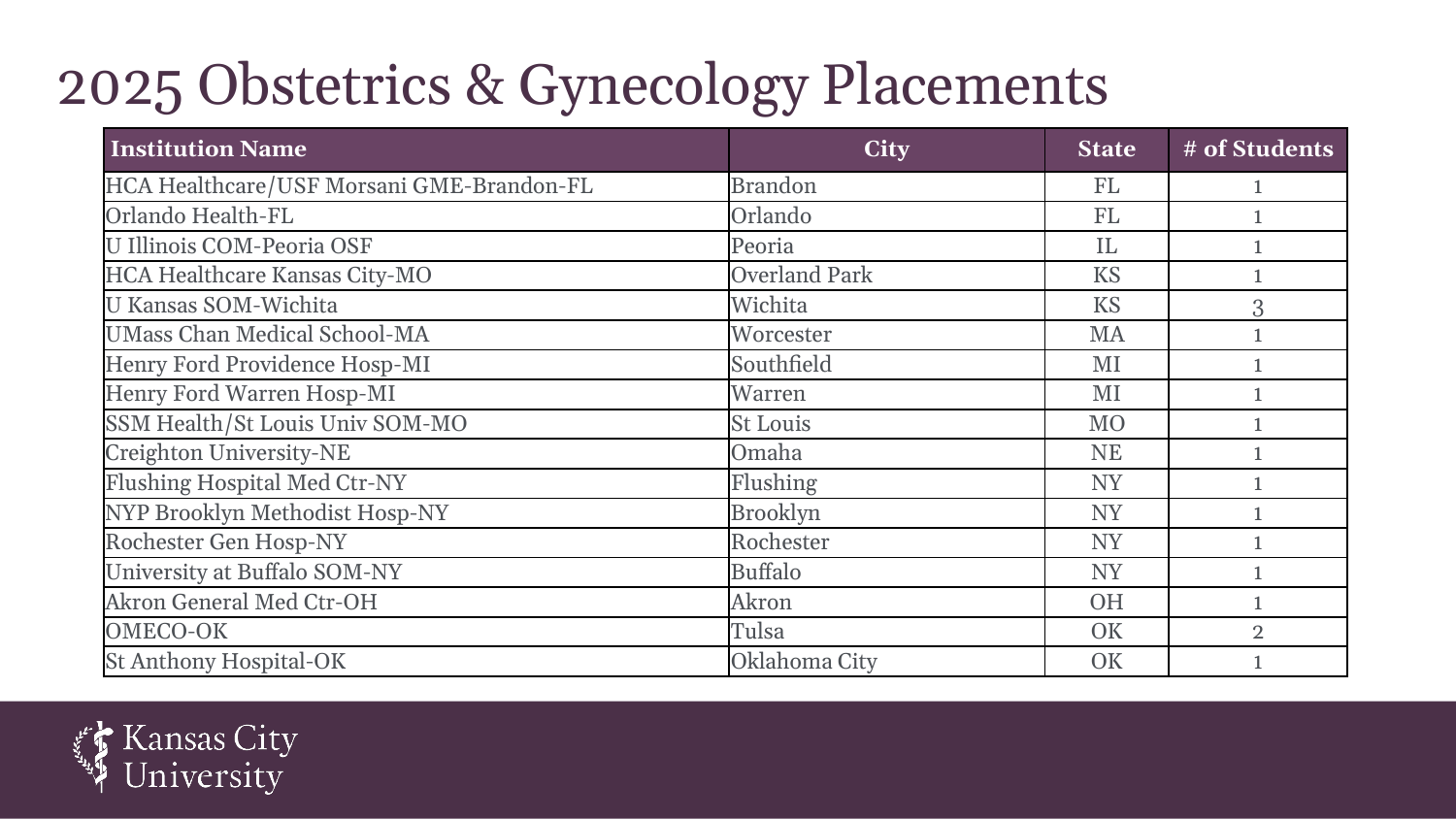

# 2025 Obstetrics & Gynecology Placements
| Institution Name | City | State | # of Students |
| --- | --- | --- | --- |
| HCA Healthcare/USF Morsani GME-Brandon-FL | Brandon | FL | 1 |
| Orlando Health-FL | Orlando | FL | 1 |
| U Illinois COM-Peoria OSF | Peoria | IL | 1 |
| HCA Healthcare Kansas City-MO | Overland Park | KS | 1 |
| U Kansas SOM-Wichita | Wichita | KS | 3 |
| UMass Chan Medical School-MA | Worcester | MA | 1 |
| Henry Ford Providence Hosp-MI | Southfield | MI | 1 |
| Henry Ford Warren Hosp-MI | Warren | MI | 1 |
| SSM Health/St Louis Univ SOM-MO | St Louis | MO | 1 |
| Creighton University-NE | Omaha | NE | 1 |
| Flushing Hospital Med Ctr-NY | Flushing | NY | 1 |
| NYP Brooklyn Methodist Hosp-NY | Brooklyn | NY | 1 |
| Rochester Gen Hosp-NY | Rochester | NY | 1 |
| University at Buffalo SOM-NY | Buffalo | NY | 1 |
| Akron General Med Ctr-OH | Akron | OH | 1 |
| OMECO-OK | Tulsa | OK | 2 |
| St Anthony Hospital-OK | Oklahoma City | OK | 1 |